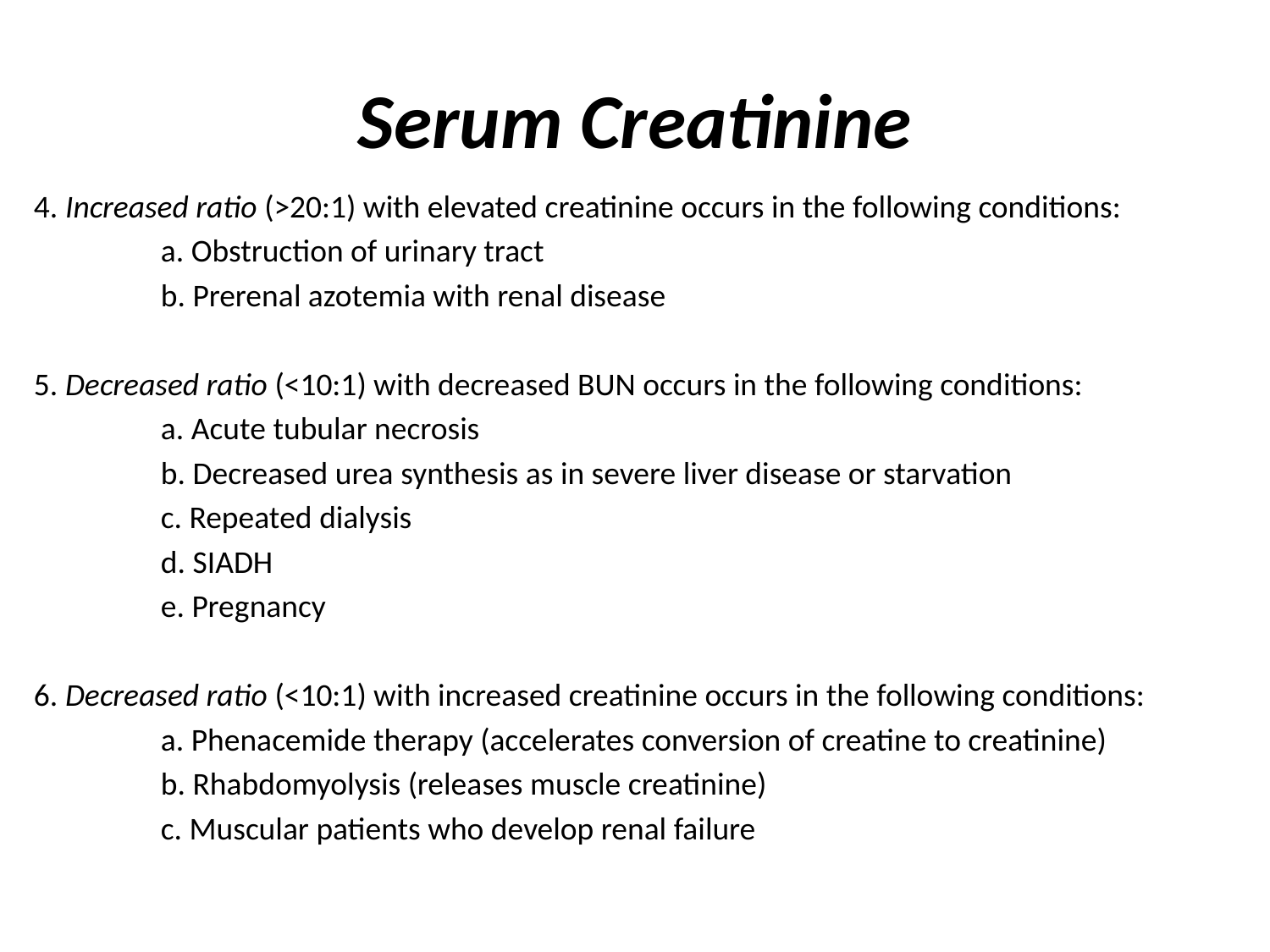

# Serum Creatinine
4. Increased ratio (>20:1) with elevated creatinine occurs in the following conditions:
	a. Obstruction of urinary tract
	b. Prerenal azotemia with renal disease

5. Decreased ratio (<10:1) with decreased BUN occurs in the following conditions:
	a. Acute tubular necrosis
	b. Decreased urea synthesis as in severe liver disease or starvation
	c. Repeated dialysis
	d. SIADH
	e. Pregnancy

6. Decreased ratio (<10:1) with increased creatinine occurs in the following conditions:
	a. Phenacemide therapy (accelerates conversion of creatine to creatinine)
	b. Rhabdomyolysis (releases muscle creatinine)
	c. Muscular patients who develop renal failure